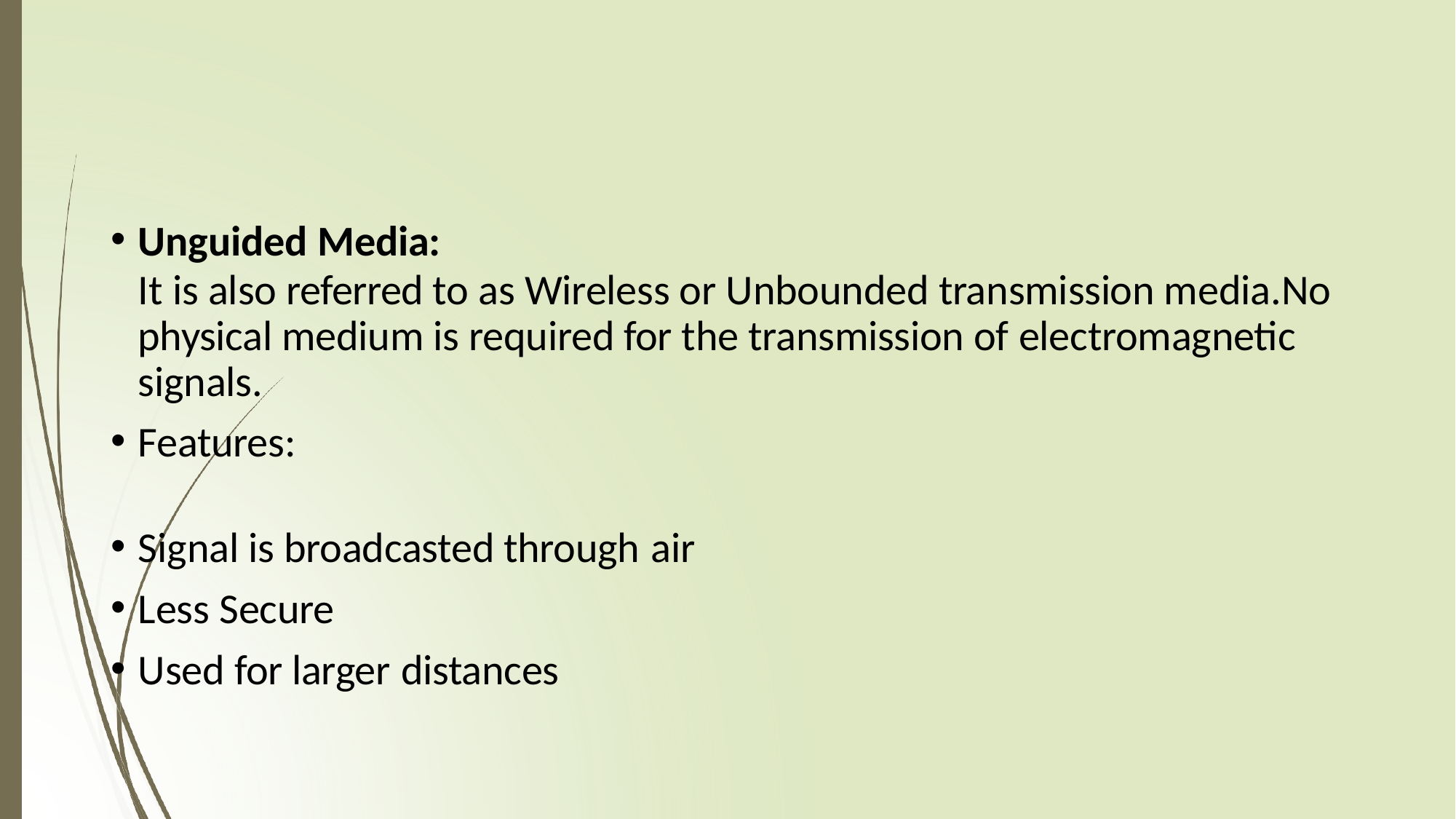

Unguided Media:
It is also referred to as Wireless or Unbounded transmission media.No  physical medium is required for the transmission of electromagnetic  signals.
Features:

Signal is broadcasted through air
Less Secure
Used for larger distances